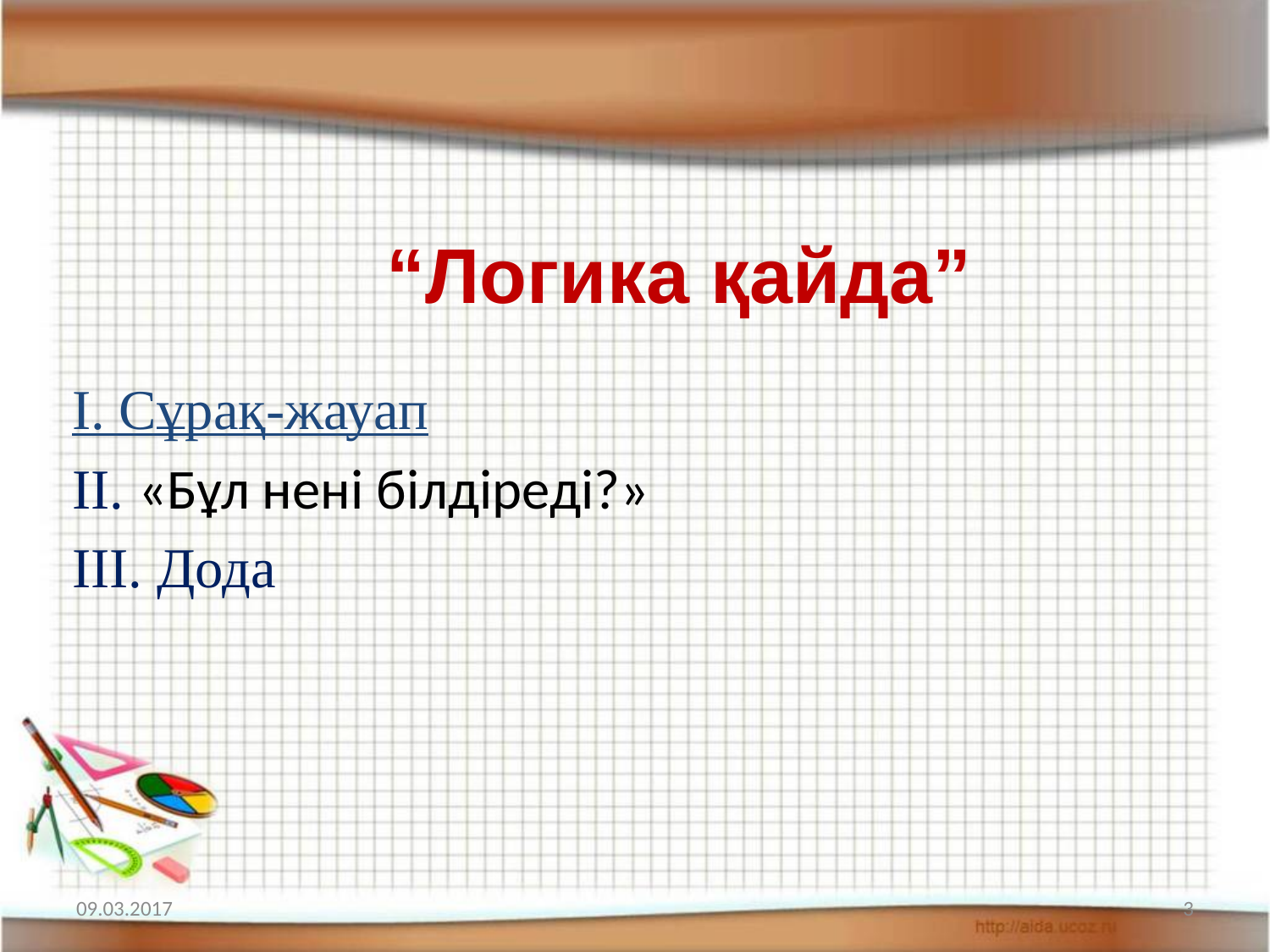

# “Логика қайда”
І. Сұрақ-жауап
ІІ. «Бұл нені білдіреді?»
ІІІ. Дода
09.03.2017
3